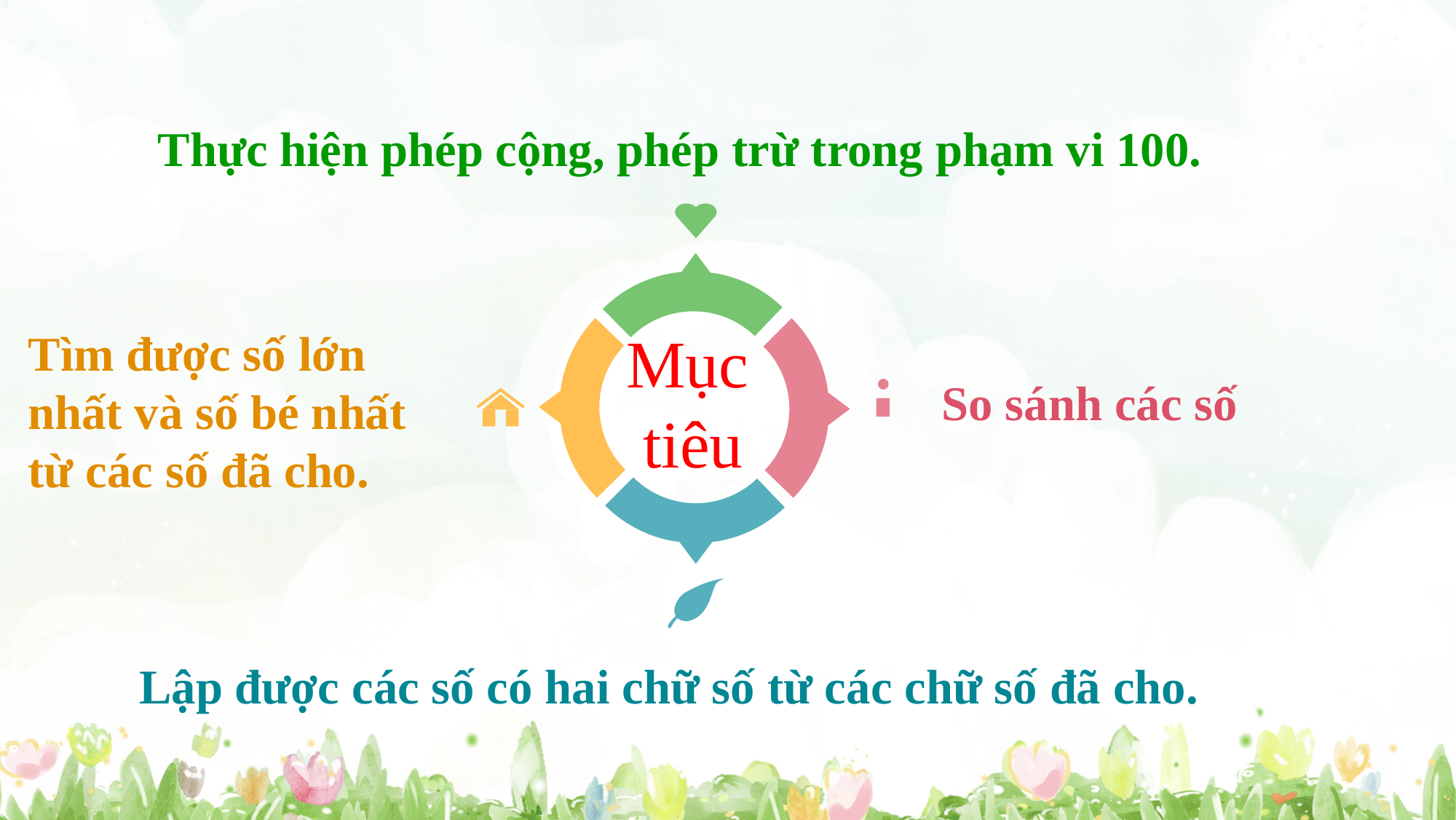

Thực hiện phép cộng, phép trừ trong phạm vi 100.

Mục
 tiêu
Tìm được số lớn nhất và số bé nhất từ các số đã cho.

So sánh các số

Lập được các số có hai chữ số từ các chữ số đã cho.